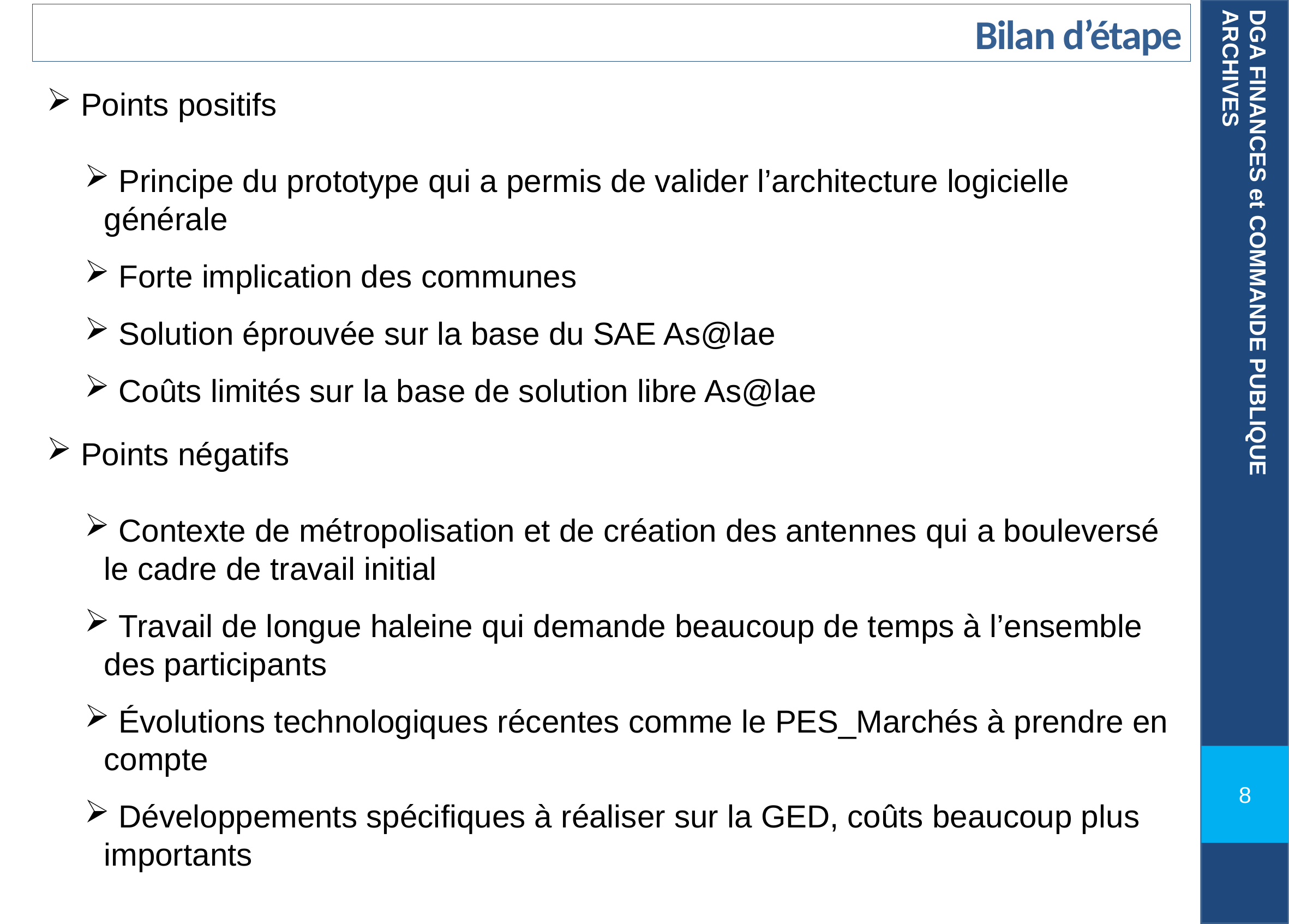

Bilan d’étape
 Points positifs

 Principe du prototype qui a permis de valider l’architecture logicielle générale

 Forte implication des communes

 Solution éprouvée sur la base du SAE As@lae

 Coûts limités sur la base de solution libre As@lae
 Points négatifs

 Contexte de métropolisation et de création des antennes qui a bouleversé le cadre de travail initial

 Travail de longue haleine qui demande beaucoup de temps à l’ensemble des participants

 Évolutions technologiques récentes comme le PES_Marchés à prendre en compte

 Développements spécifiques à réaliser sur la GED, coûts beaucoup plus importants